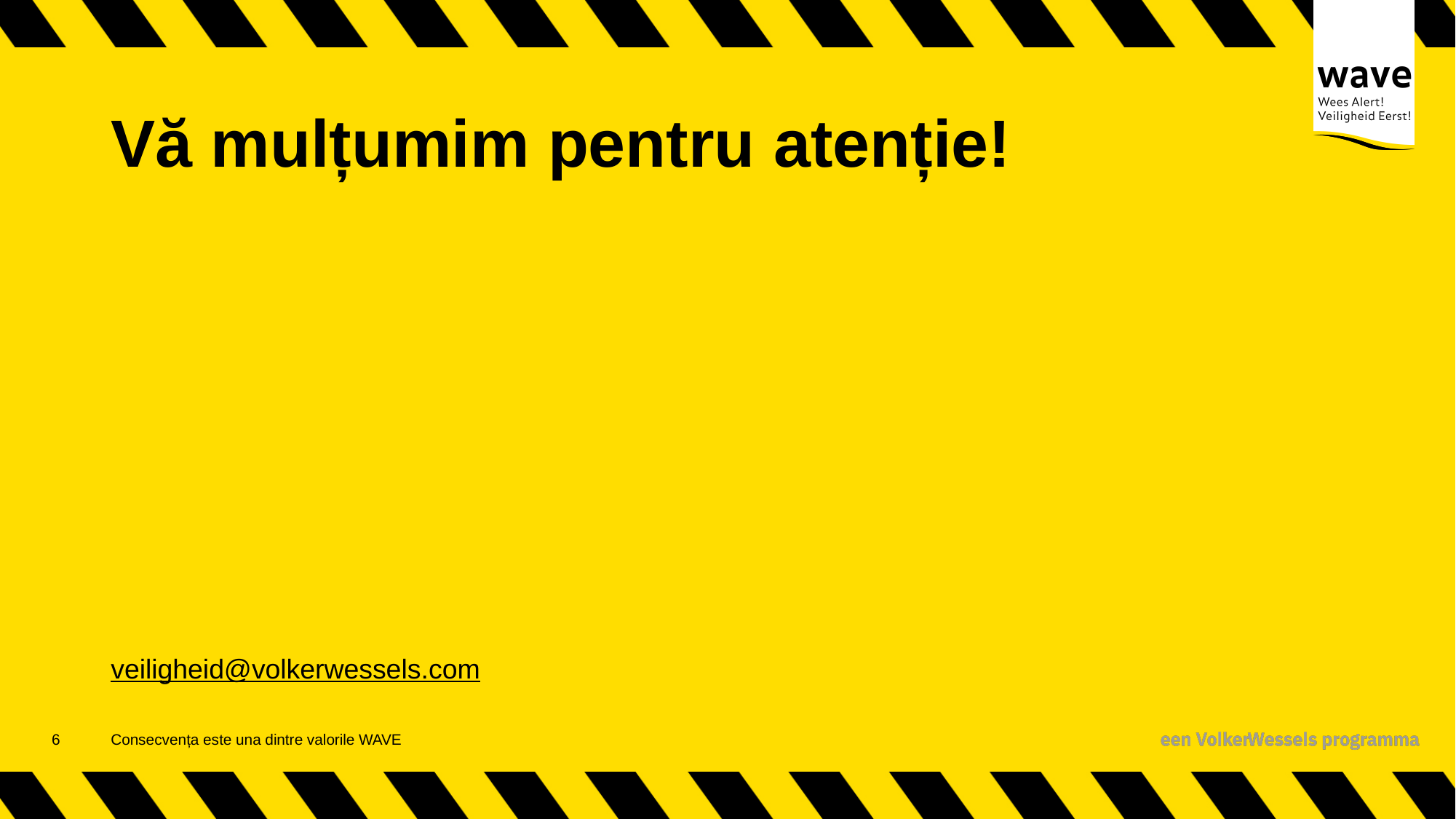

# Vă mulțumim pentru atenție!

veiligheid@volkerwessels.com

6
Consecvența este una dintre valorile WAVE